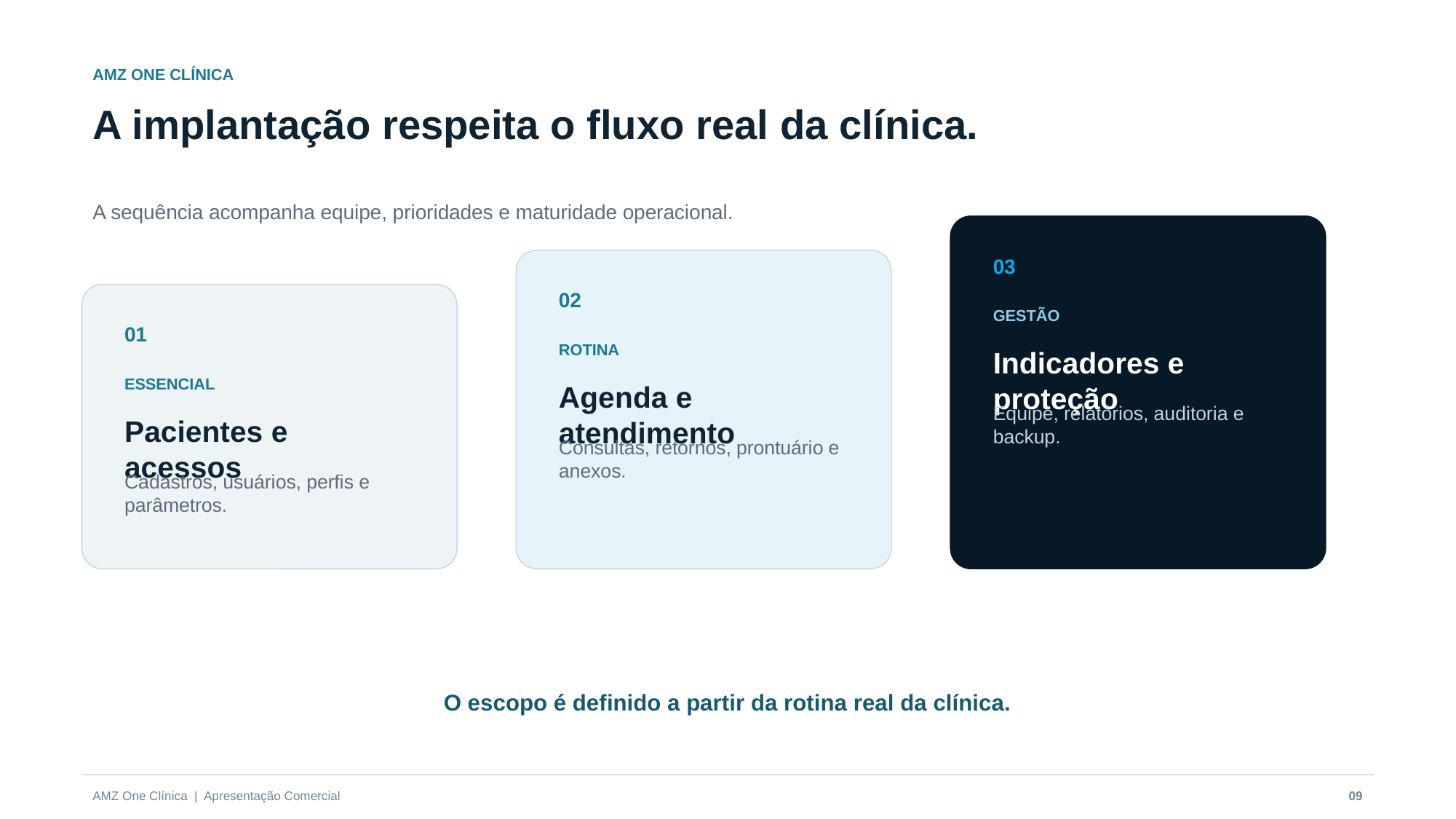

AMZ ONE CLÍNICA
A implantação respeita o fluxo real da clínica.
A sequência acompanha equipe, prioridades e maturidade operacional.

03

02

GESTÃO
01
ROTINA
Indicadores e proteção
ESSENCIAL
Agenda e atendimento
Equipe, relatórios, auditoria e backup.
Pacientes e acessos
Consultas, retornos, prontuário e anexos.
Cadastros, usuários, perfis e parâmetros.
O escopo é definido a partir da rotina real da clínica.

AMZ One Clínica  |  Apresentação Comercial
09